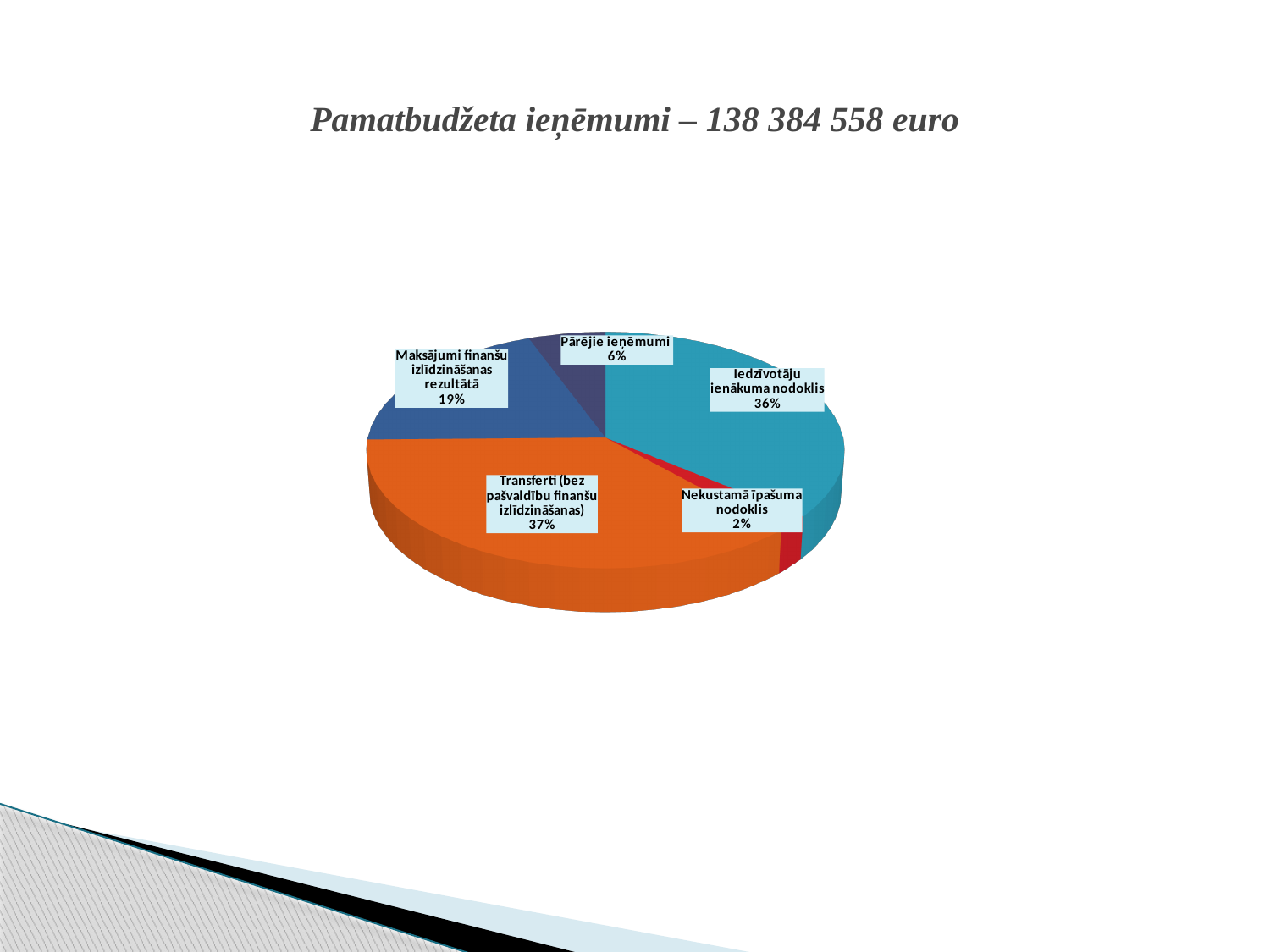

# Pamatbudžeta ieņēmumi – 138 384 558 euro

[unsupported chart]

[unsupported chart]